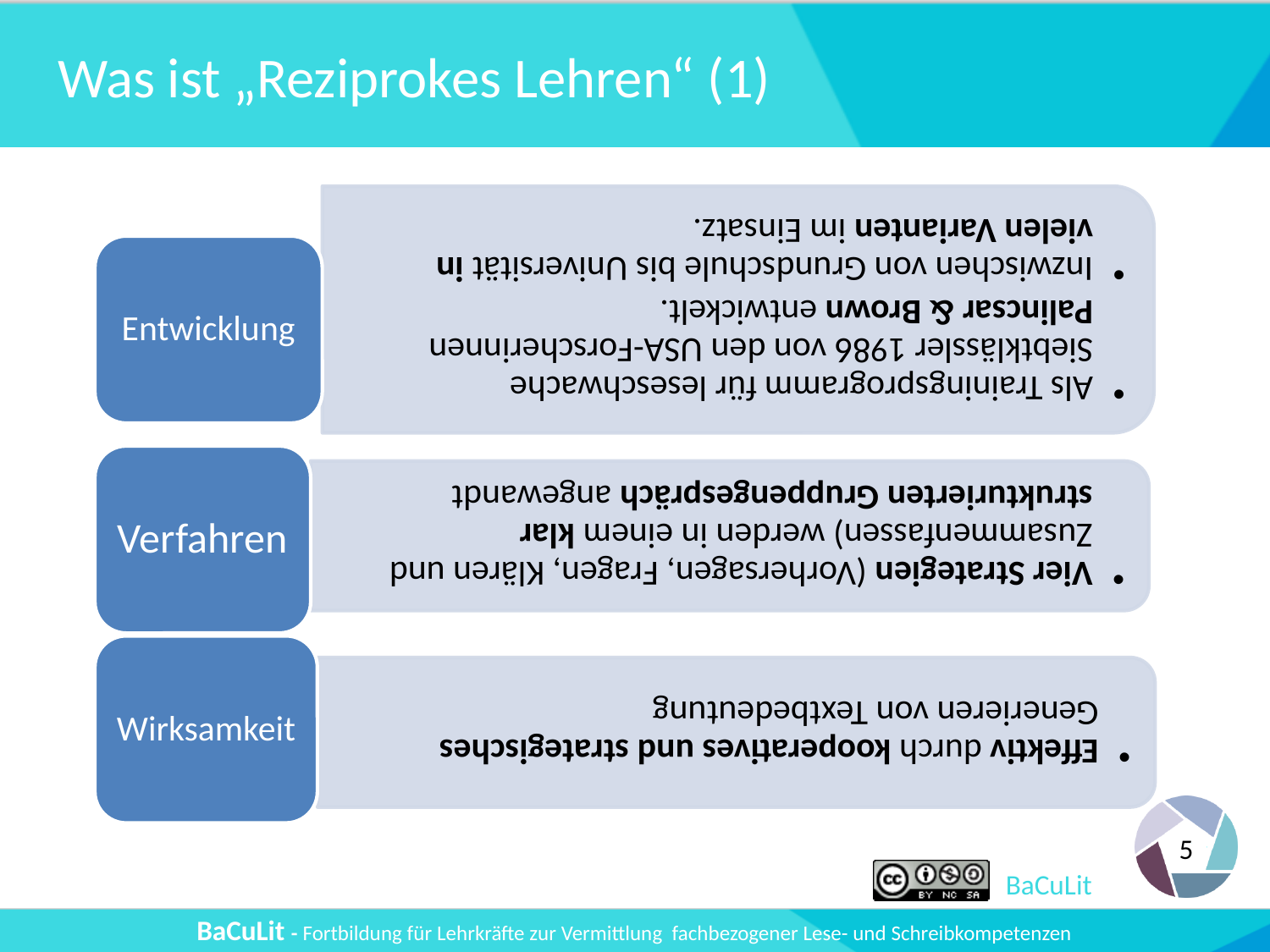

# Was ist „Reziprokes Lehren“ (1)

Als Trainingsprogramm für leseschwache Siebtklässler 1986 von den USA-Forscherinnen Palincsar & Brown entwickelt.
Inzwischen von Grundschule bis Universität in vielen Varianten im Einsatz.
Entwicklung
Vier Strategien (Vorhersagen, Fragen, Klären und Zusammenfassen) werden in einem klar strukturierten Gruppengespräch angewandt
Verfahren
Effektiv durch kooperatives und strategisches Generieren von Textbedeutung
Wirksamkeit

5